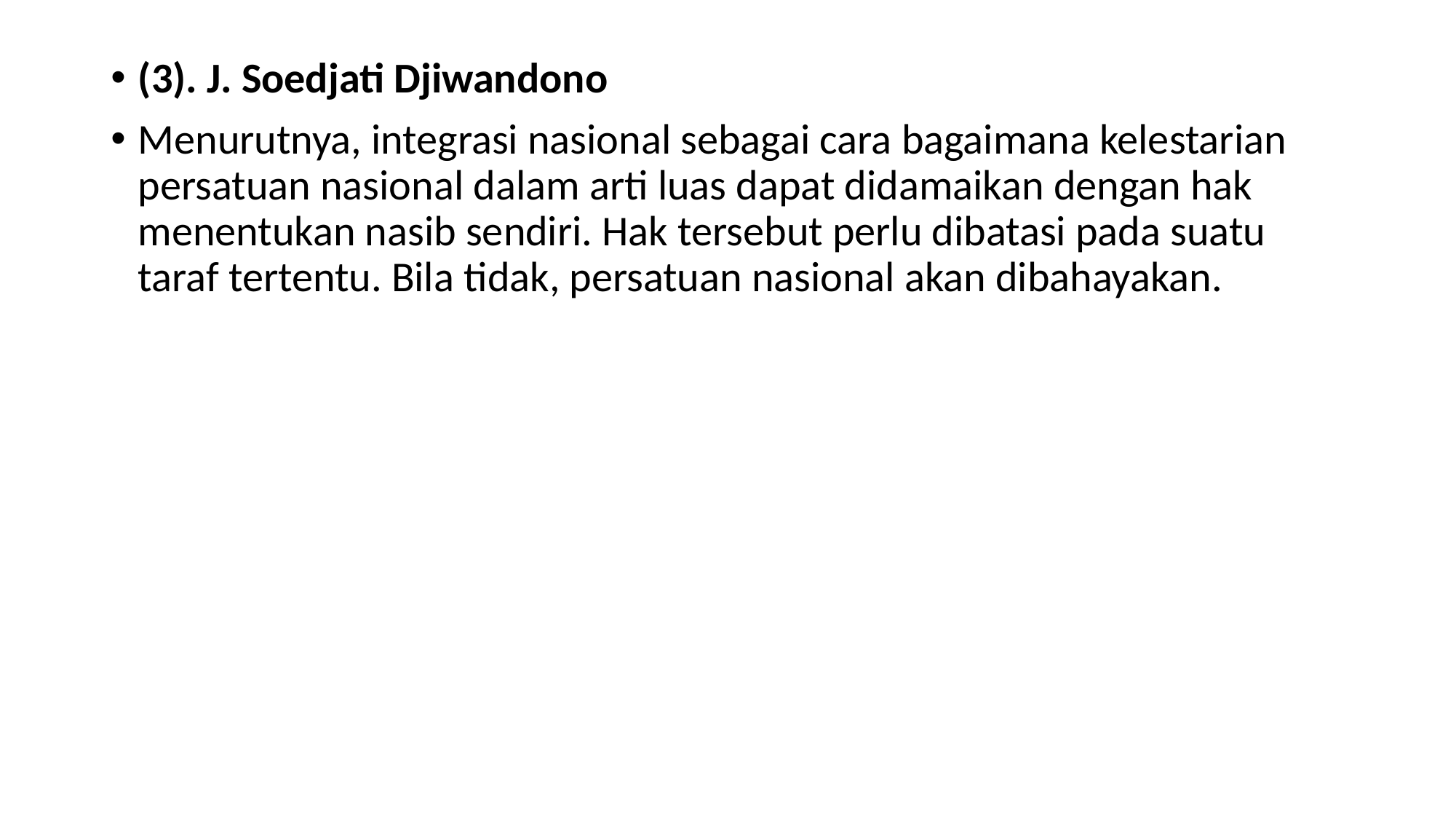

(3). J. Soedjati Djiwandono
Menurutnya, integrasi nasional sebagai cara bagaimana kelestarian persatuan nasional dalam arti luas dapat didamaikan dengan hak menentukan nasib sendiri. Hak tersebut perlu dibatasi pada suatu taraf tertentu. Bila tidak, persatuan nasional akan dibahayakan.